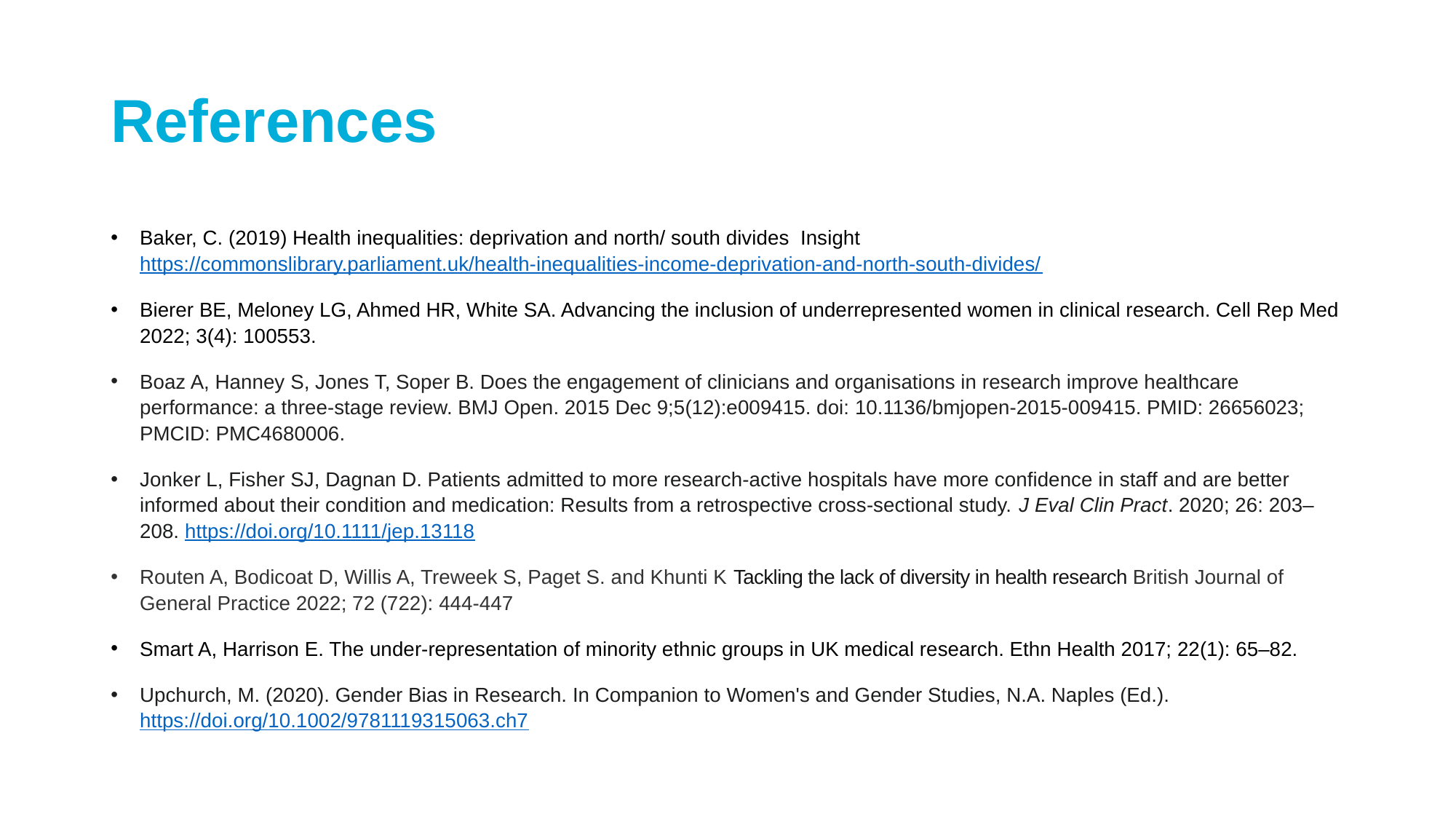

# References
Baker, C. (2019) Health inequalities: deprivation and north/ south divides  Insight https://commonslibrary.parliament.uk/health-inequalities-income-deprivation-and-north-south-divides/
Bierer BE, Meloney LG, Ahmed HR, White SA. Advancing the inclusion of underrepresented women in clinical research. Cell Rep Med 2022; 3(4): 100553.
Boaz A, Hanney S, Jones T, Soper B. Does the engagement of clinicians and organisations in research improve healthcare performance: a three-stage review. BMJ Open. 2015 Dec 9;5(12):e009415. doi: 10.1136/bmjopen-2015-009415. PMID: 26656023; PMCID: PMC4680006.
Jonker L, Fisher SJ, Dagnan D. Patients admitted to more research-active hospitals have more confidence in staff and are better informed about their condition and medication: Results from a retrospective cross-sectional study. J Eval Clin Pract. 2020; 26: 203–208. https://doi.org/10.1111/jep.13118
Routen A, Bodicoat D, Willis A, Treweek S, Paget S. and Khunti K Tackling the lack of diversity in health research British Journal of General Practice 2022; 72 (722): 444-447
Smart A, Harrison E. The under-representation of minority ethnic groups in UK medical research. Ethn Health 2017; 22(1): 65–82.
Upchurch, M. (2020). Gender Bias in Research. In Companion to Women's and Gender Studies, N.A. Naples (Ed.). https://doi.org/10.1002/9781119315063.ch7